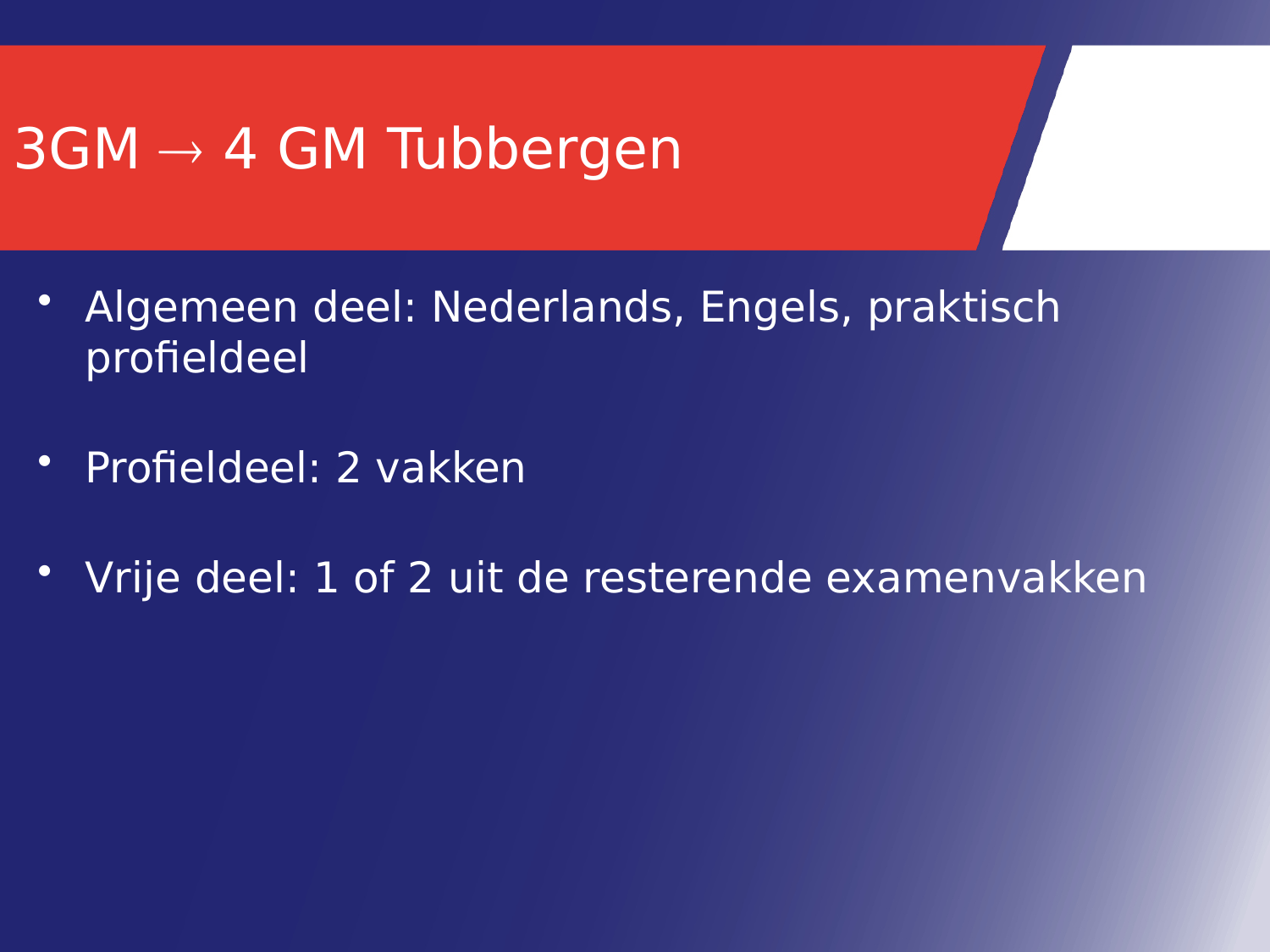

# 3GM → 4 GM Tubbergen
Algemeen deel: Nederlands, Engels, praktisch profieldeel
Profieldeel: 2 vakken
Vrije deel: 1 of 2 uit de resterende examenvakken